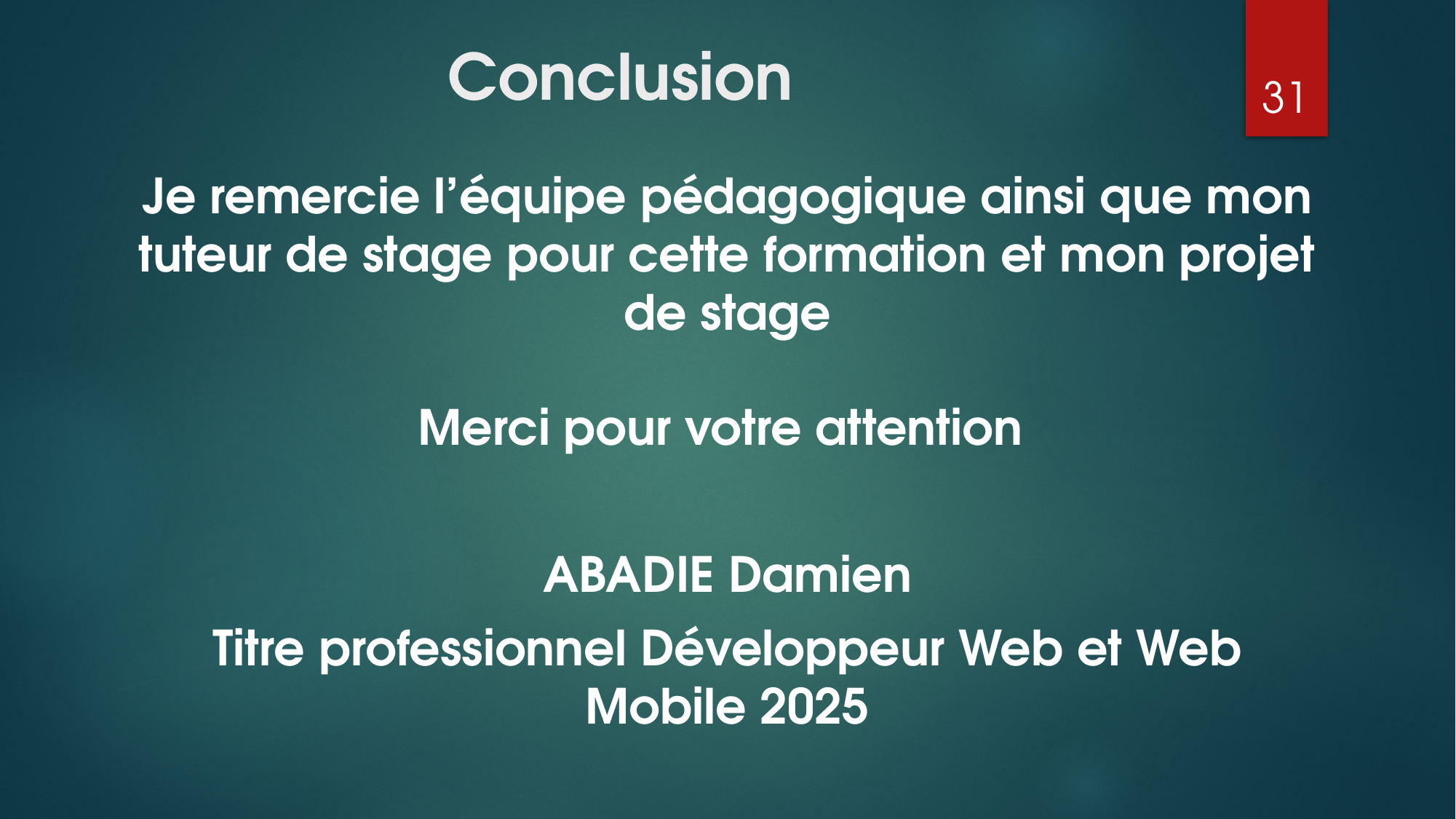

# Conclusion
31
Je remercie l’équipe pédagogique ainsi que mon tuteur de stage pour cette formation et mon projet de stage
Merci pour votre attention

ABADIE Damien
Titre professionnel Développeur Web et Web Mobile 2025